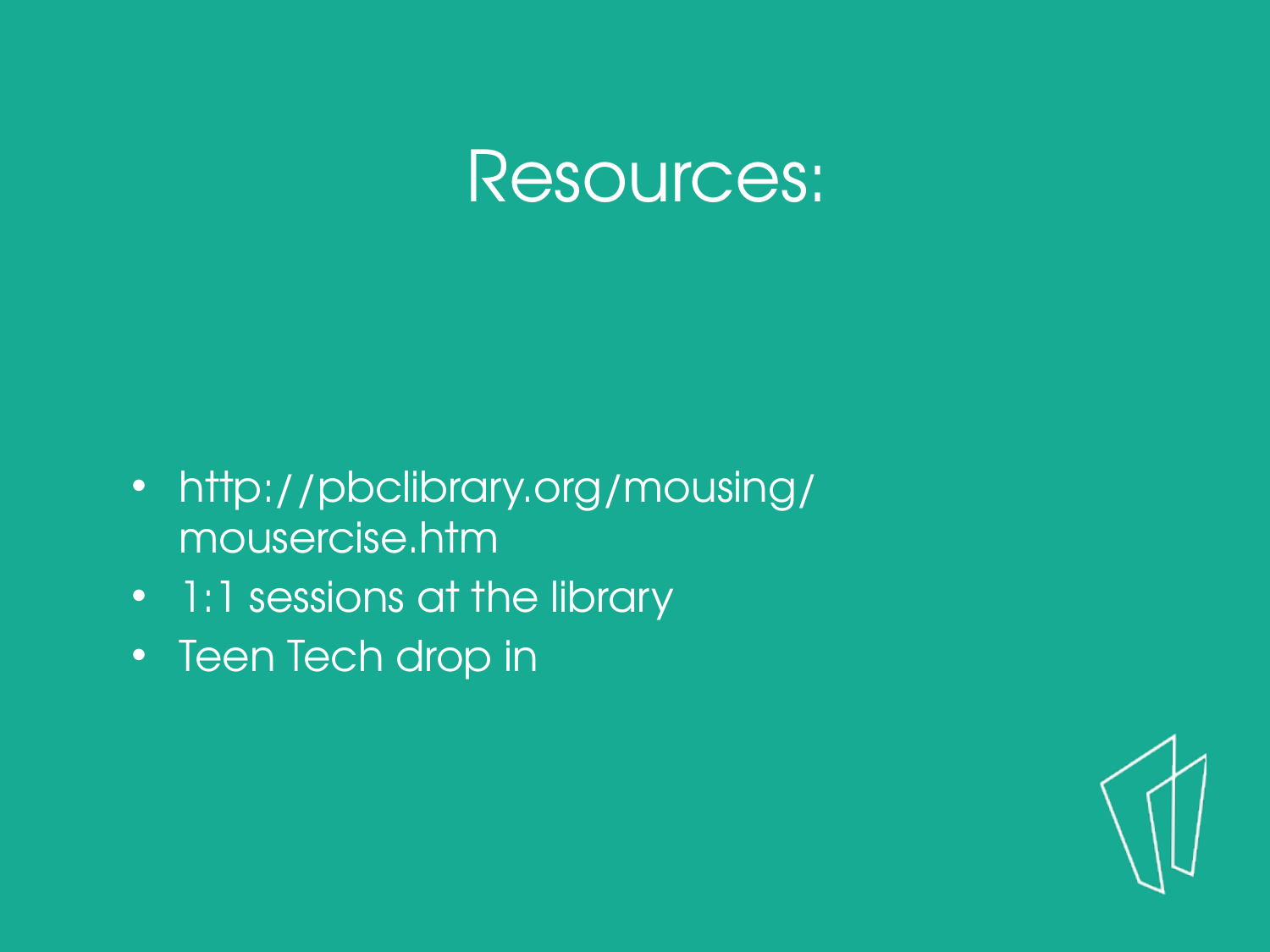

Resources:
http://pbclibrary.org/mousing/mousercise.htm
1:1 sessions at the library
Teen Tech drop in